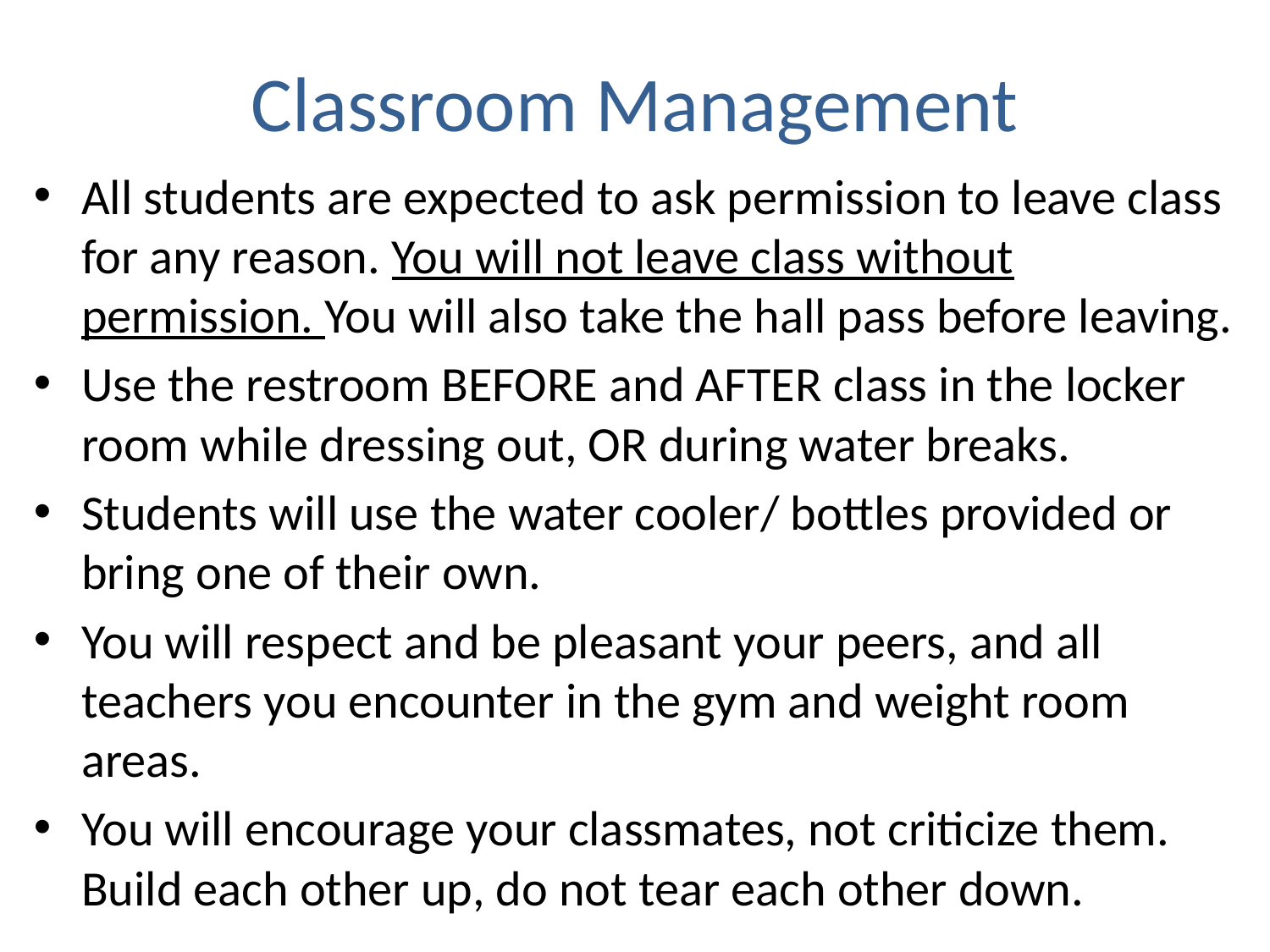

# Classroom Management
All students are expected to ask permission to leave class for any reason. You will not leave class without permission. You will also take the hall pass before leaving.
Use the restroom BEFORE and AFTER class in the locker room while dressing out, OR during water breaks.
Students will use the water cooler/ bottles provided or bring one of their own.
You will respect and be pleasant your peers, and all teachers you encounter in the gym and weight room areas.
You will encourage your classmates, not criticize them. Build each other up, do not tear each other down.